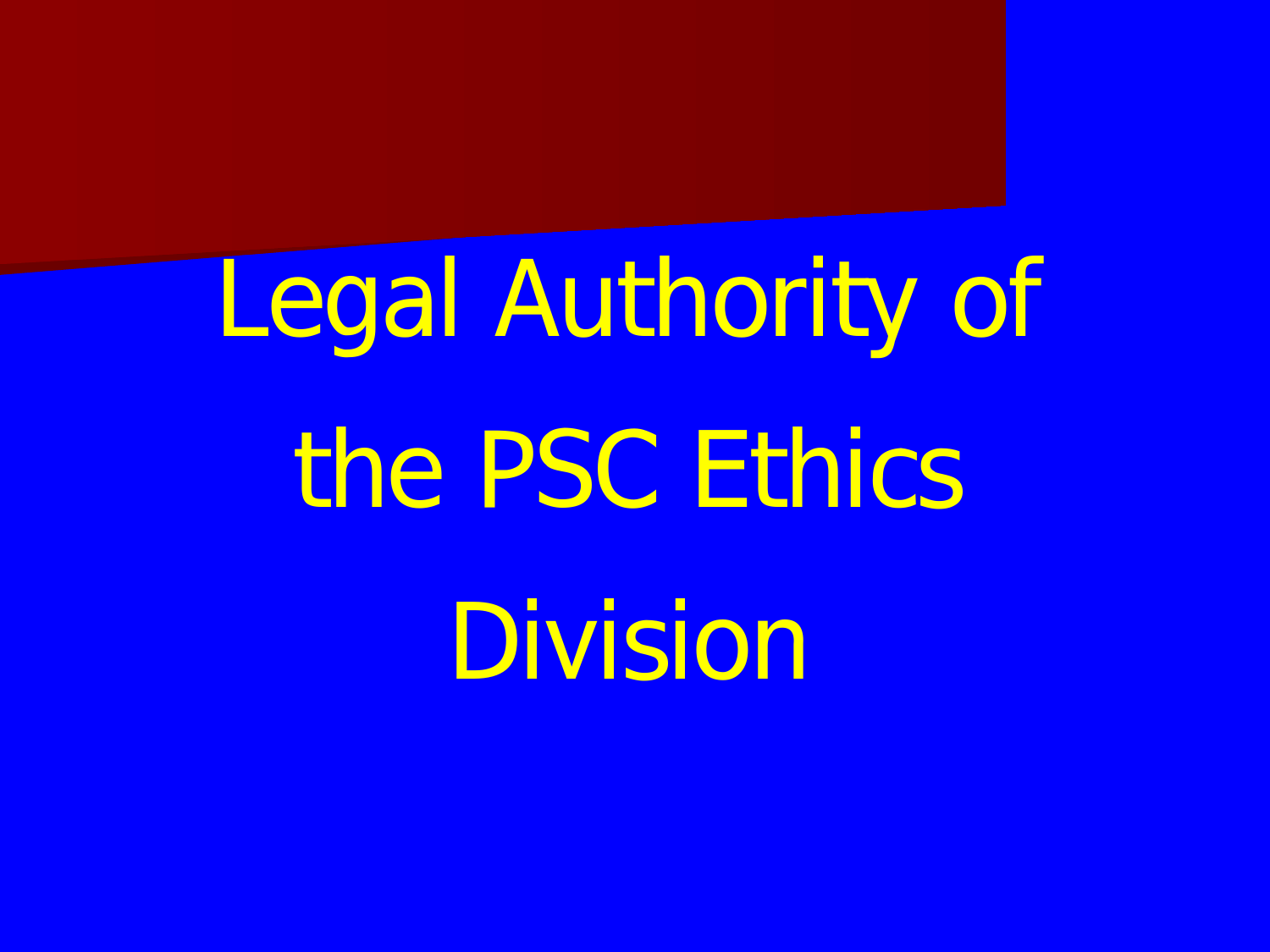

Legal Authority of the PSC Ethics Division